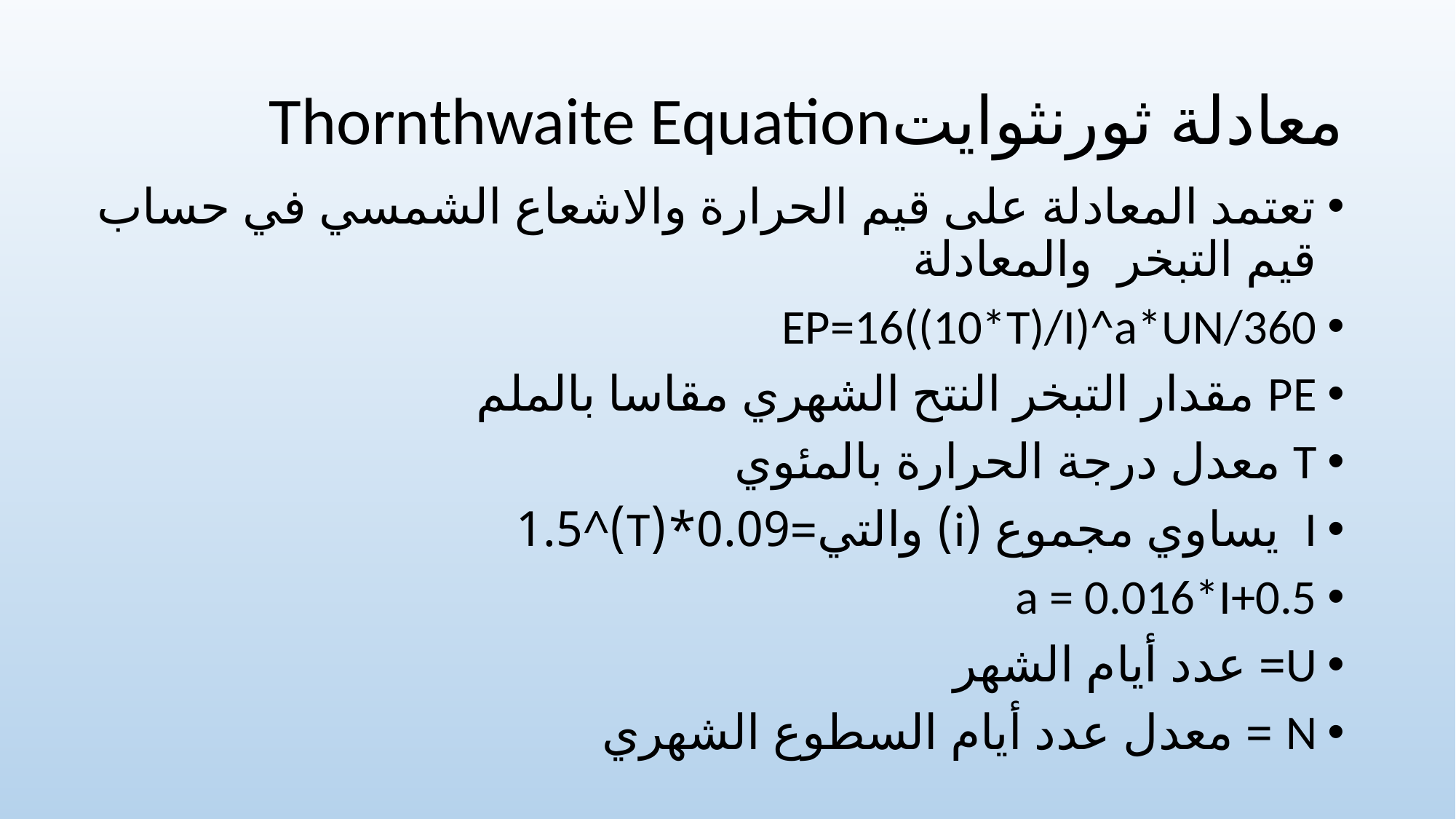

# معادلة ثورنثوايتThornthwaite Equation
تعتمد المعادلة على قيم الحرارة والاشعاع الشمسي في حساب قيم التبخر  والمعادلة
EP=16((10*T)/I)^a*UN/360
PE مقدار التبخر النتح الشهري مقاسا بالملم
T معدل درجة الحرارة بالمئوي
I  يساوي مجموع (i) والتي=0.09*(T)^1.5
a = 0.016*I+0.5
U= عدد أيام الشهر
N = معدل عدد أيام السطوع الشهري